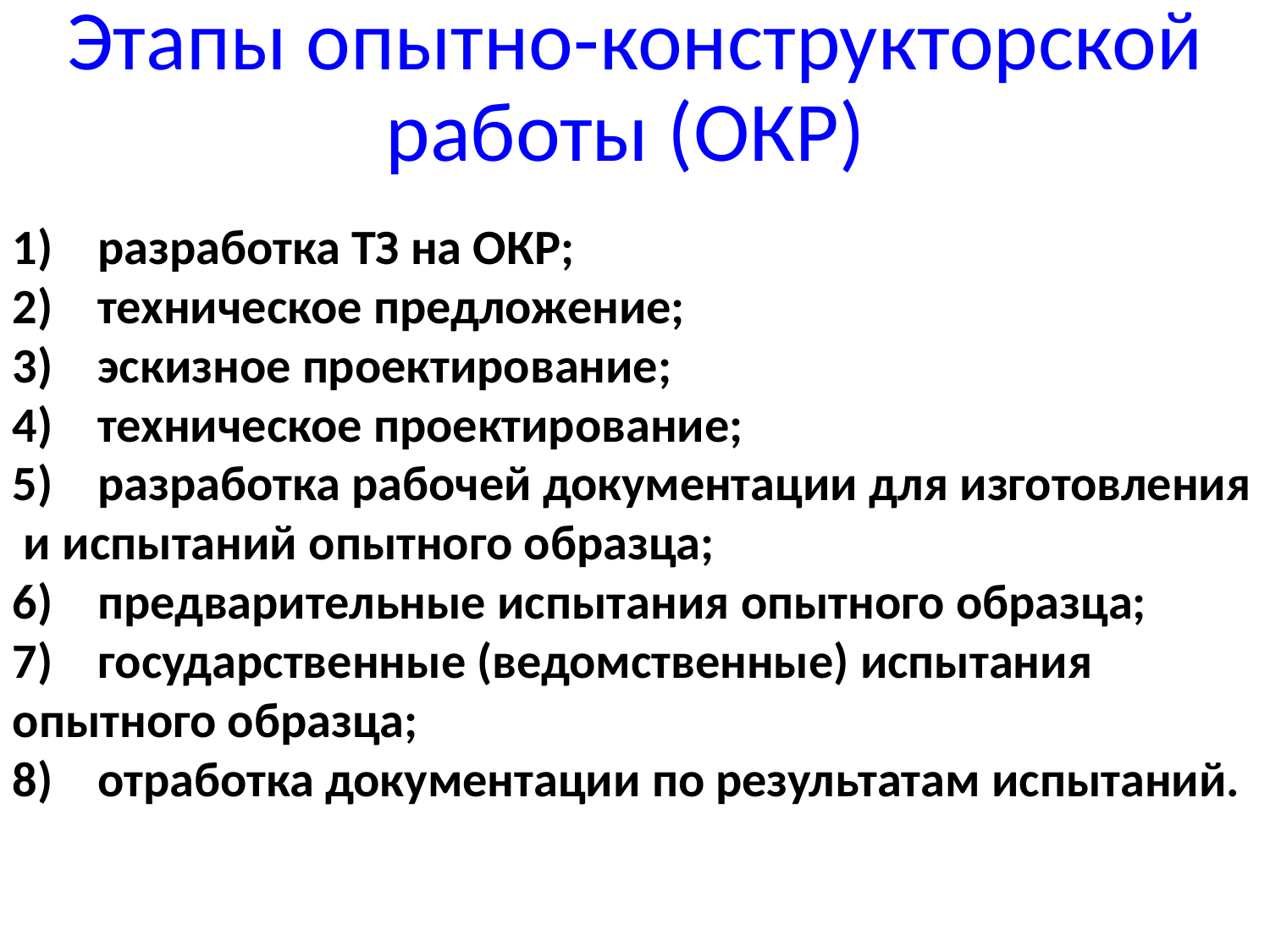

# Этапы опытно­-конструкторской работы (ОКР)
1)    разработка ТЗ на ОКР; 2)    техническое предложение; 3)    эскизное проектирование; 4)    техническое проектирование; 5)    разработка рабочей документации для изготовления и испытаний опытного образца; 6)    предварительные испытания опытного образца; 7)    государственные (ведомственные) испытания опытного образца; 8)    отработка документации по результатам испытаний.